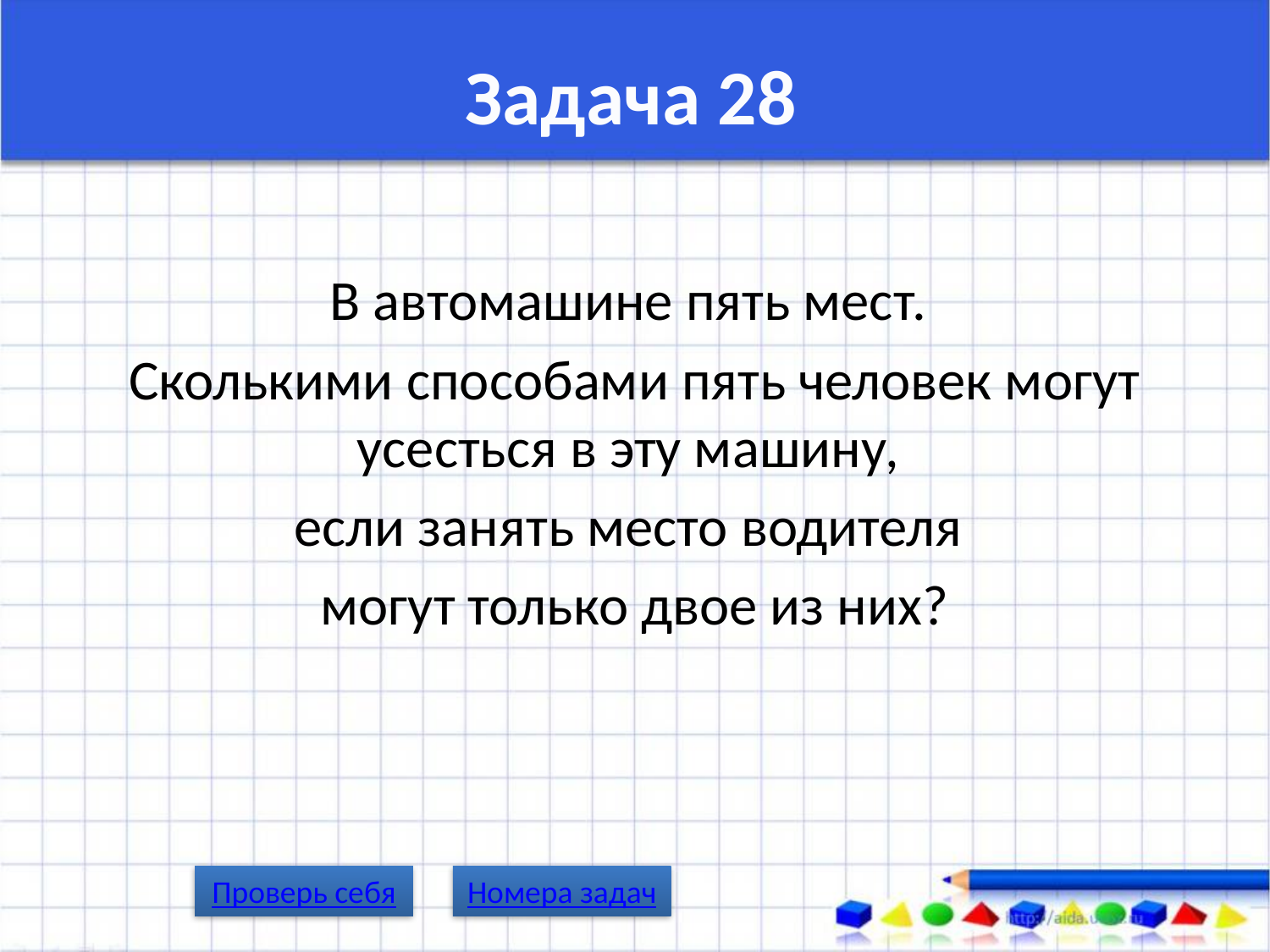

# Задача 28

В автомашине пять мест.
Сколькими способами пять человек могут усесться в эту машину,
если занять место водителя
могут только двое из них?

Проверь себя
Номера задач